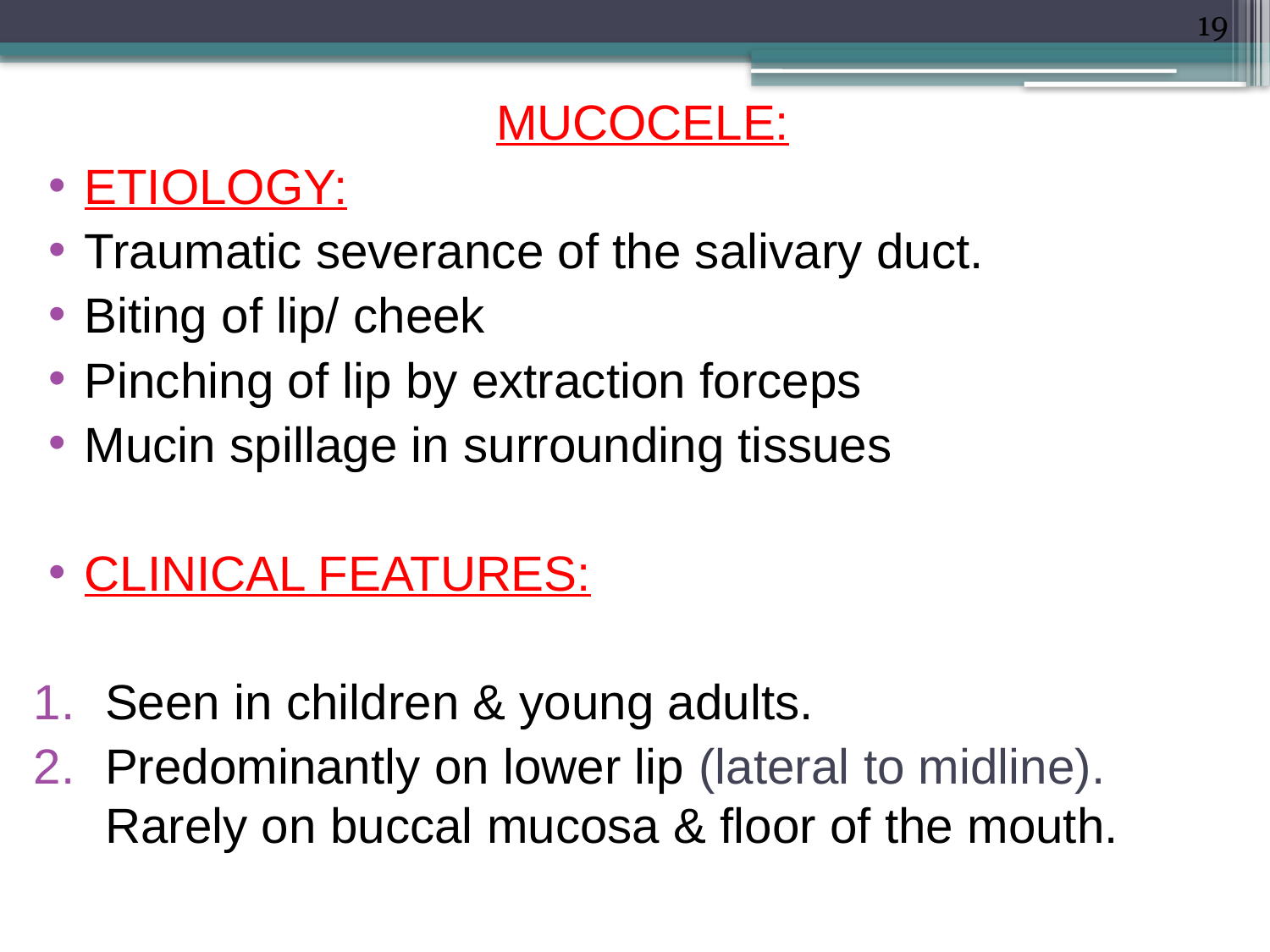

19
MUCOCELE:
ETIOLOGY:
Traumatic severance of the salivary duct.
Biting of lip/ cheek
Pinching of lip by extraction forceps
Mucin spillage in surrounding tissues

CLINICAL FEATURES:

Seen in children & young adults.
Predominantly on lower lip (lateral to midline). Rarely on buccal mucosa & floor of the mouth.